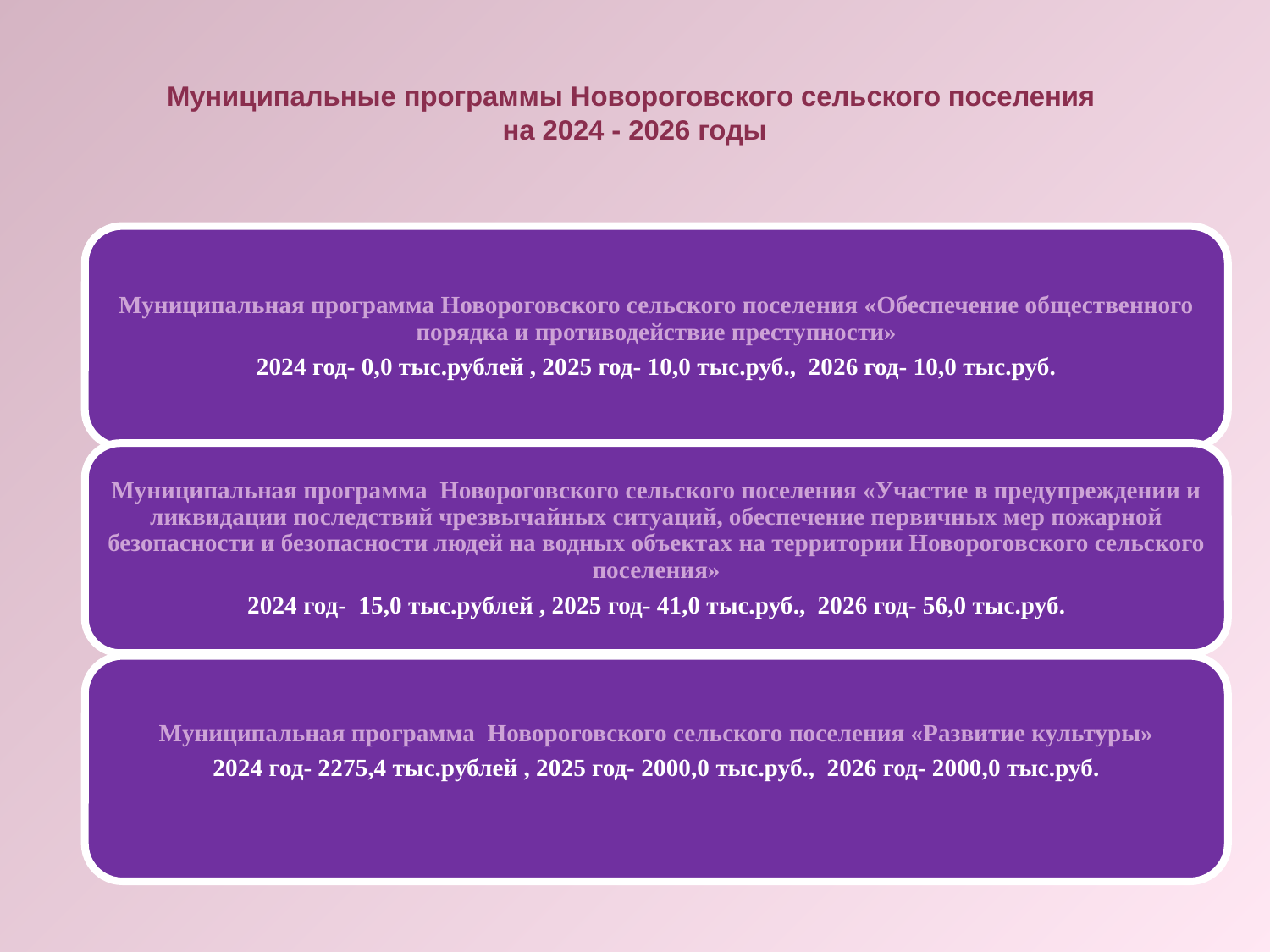

# Муниципальные программы Новороговского сельского поселения на 2024 - 2026 годы
Муниципальная программа Новороговского сельского поселения «Обеспечение общественного порядка и противодействие преступности»
2024 год- 0,0 тыс.рублей , 2025 год- 10,0 тыс.руб.,  2026 год- 10,0 тыс.руб.
Муниципальная программа  Новороговского сельского поселения «Участие в предупреждении и ликвидации последствий чрезвычайных ситуаций, обеспечение первичных мер пожарной безопасности и безопасности людей на водных объектах на территории Новороговского сельского поселения»
2024 год-  15,0 тыс.рублей , 2025 год- 41,0 тыс.руб.,  2026 год- 56,0 тыс.руб.
Муниципальная программа  Новороговского сельского поселения «Развитие культуры»
2024 год- 2275,4 тыс.рублей , 2025 год- 2000,0 тыс.руб.,  2026 год- 2000,0 тыс.руб.